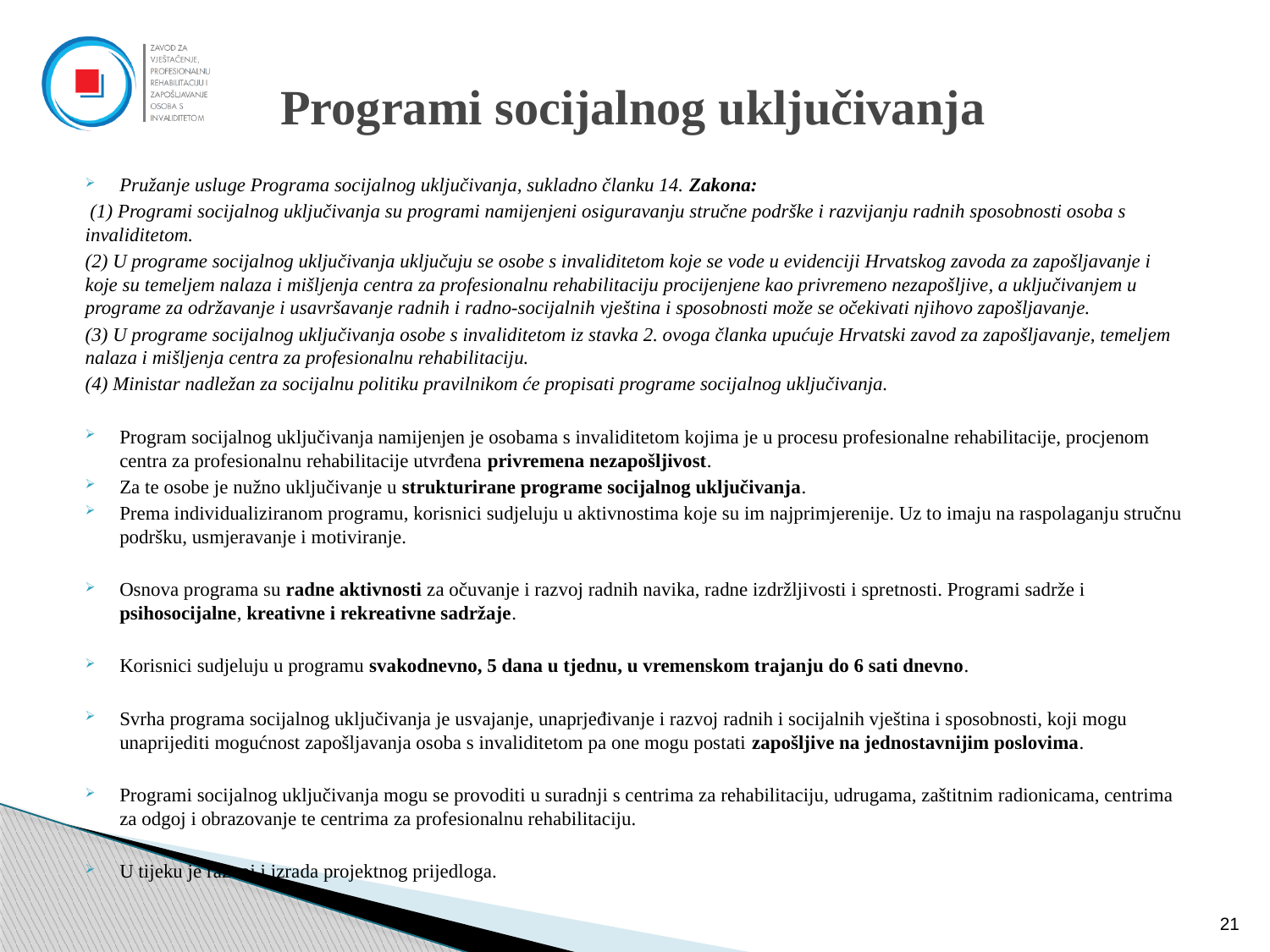

# Programi socijalnog uključivanja
Pružanje usluge Programa socijalnog uključivanja, sukladno članku 14. Zakona:
 (1) Programi socijalnog uključivanja su programi namijenjeni osiguravanju stručne podrške i razvijanju radnih sposobnosti osoba s invaliditetom.
(2) U programe socijalnog uključivanja uključuju se osobe s invaliditetom koje se vode u evidenciji Hrvatskog zavoda za zapošljavanje i koje su temeljem nalaza i mišljenja centra za profesionalnu rehabilitaciju procijenjene kao privremeno nezapošljive, a uključivanjem u programe za održavanje i usavršavanje radnih i radno-socijalnih vještina i sposobnosti može se očekivati njihovo zapošljavanje.
(3) U programe socijalnog uključivanja osobe s invaliditetom iz stavka 2. ovoga članka upućuje Hrvatski zavod za zapošljavanje, temeljem nalaza i mišljenja centra za profesionalnu rehabilitaciju.
(4) Ministar nadležan za socijalnu politiku pravilnikom će propisati programe socijalnog uključivanja.

Program socijalnog uključivanja namijenjen je osobama s invaliditetom kojima je u procesu profesionalne rehabilitacije, procjenom centra za profesionalnu rehabilitacije utvrđena privremena nezapošljivost.
Za te osobe je nužno uključivanje u strukturirane programe socijalnog uključivanja.
Prema individualiziranom programu, korisnici sudjeluju u aktivnostima koje su im najprimjerenije. Uz to imaju na raspolaganju stručnu podršku, usmjeravanje i motiviranje.

Osnova programa su radne aktivnosti za očuvanje i razvoj radnih navika, radne izdržljivosti i spretnosti. Programi sadrže i psihosocijalne, kreativne i rekreativne sadržaje.

Korisnici sudjeluju u programu svakodnevno, 5 dana u tjednu, u vremenskom trajanju do 6 sati dnevno.

Svrha programa socijalnog uključivanja je usvajanje, unaprjeđivanje i razvoj radnih i socijalnih vještina i sposobnosti, koji mogu unaprijediti mogućnost zapošljavanja osoba s invaliditetom pa one mogu postati zapošljive na jednostavnijim poslovima.

Programi socijalnog uključivanja mogu se provoditi u suradnji s centrima za rehabilitaciju, udrugama, zaštitnim radionicama, centrima za odgoj i obrazovanje te centrima za profesionalnu rehabilitaciju.

U tijeku je razvoj i izrada projektnog prijedloga.
21